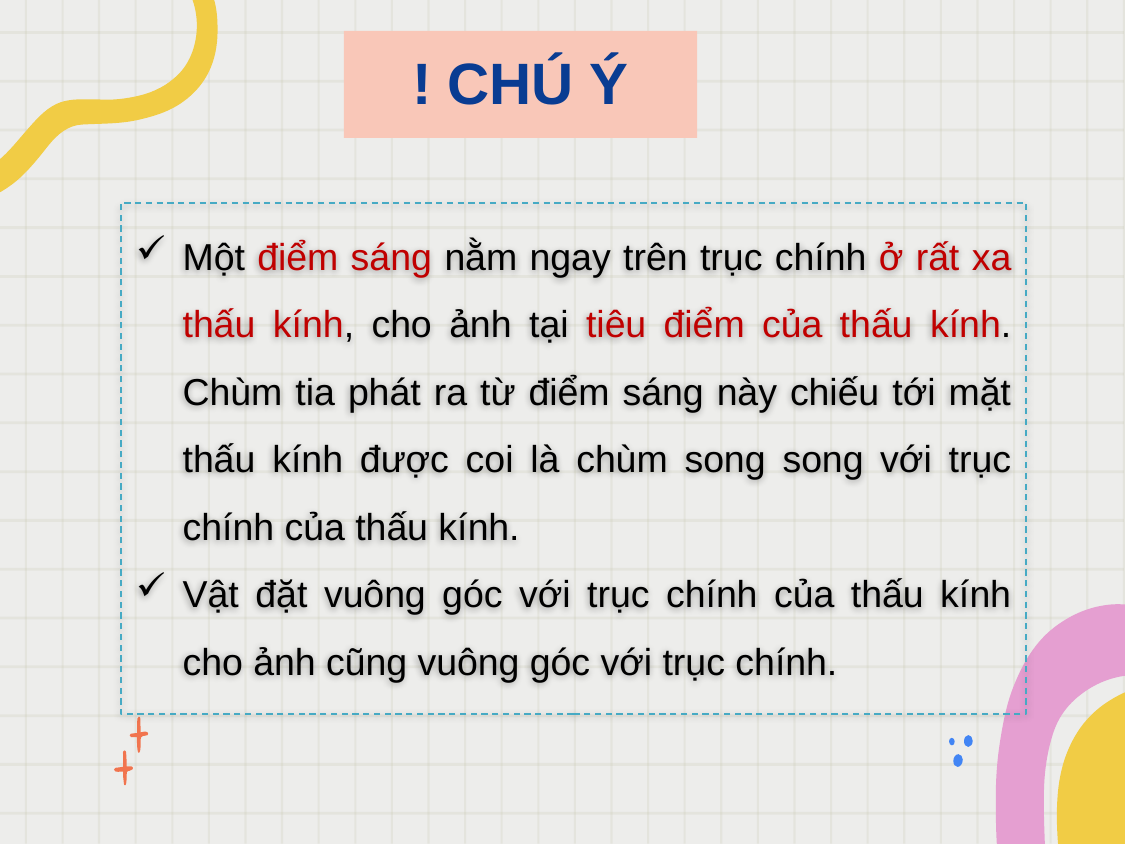

! CHÚ Ý
Một điểm sáng nằm ngay trên trục chính ở rất xa thấu kính, cho ảnh tại tiêu điểm của thấu kính. Chùm tia phát ra từ điểm sáng này chiếu tới mặt thấu kính được coi là chùm song song với trục chính của thấu kính.
Vật đặt vuông góc với trục chính của thấu kính cho ảnh cũng vuông góc với trục chính.